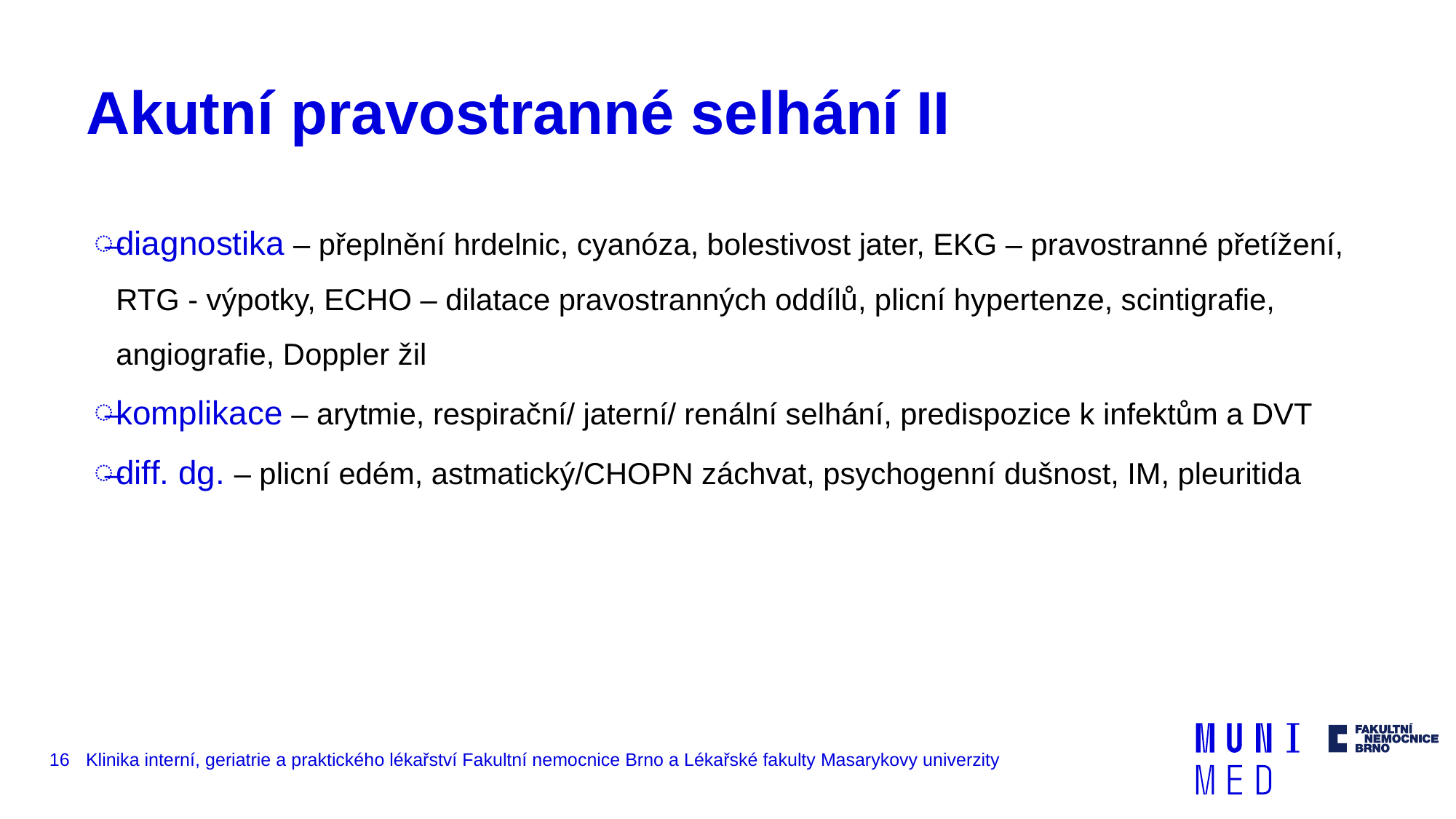

# Akutní pravostranné selhání II
diagnostika – přeplnění hrdelnic, cyanóza, bolestivost jater, EKG – pravostranné přetížení, RTG - výpotky, ECHO – dilatace pravostranných oddílů, plicní hypertenze, scintigrafie, angiografie, Doppler žil
komplikace – arytmie, respirační/ jaterní/ renální selhání, predispozice k infektům a DVT
diff. dg. – plicní edém, astmatický/CHOPN záchvat, psychogenní dušnost, IM, pleuritida
16
Klinika interní, geriatrie a praktického lékařství Fakultní nemocnice Brno a Lékařské fakulty Masarykovy univerzity